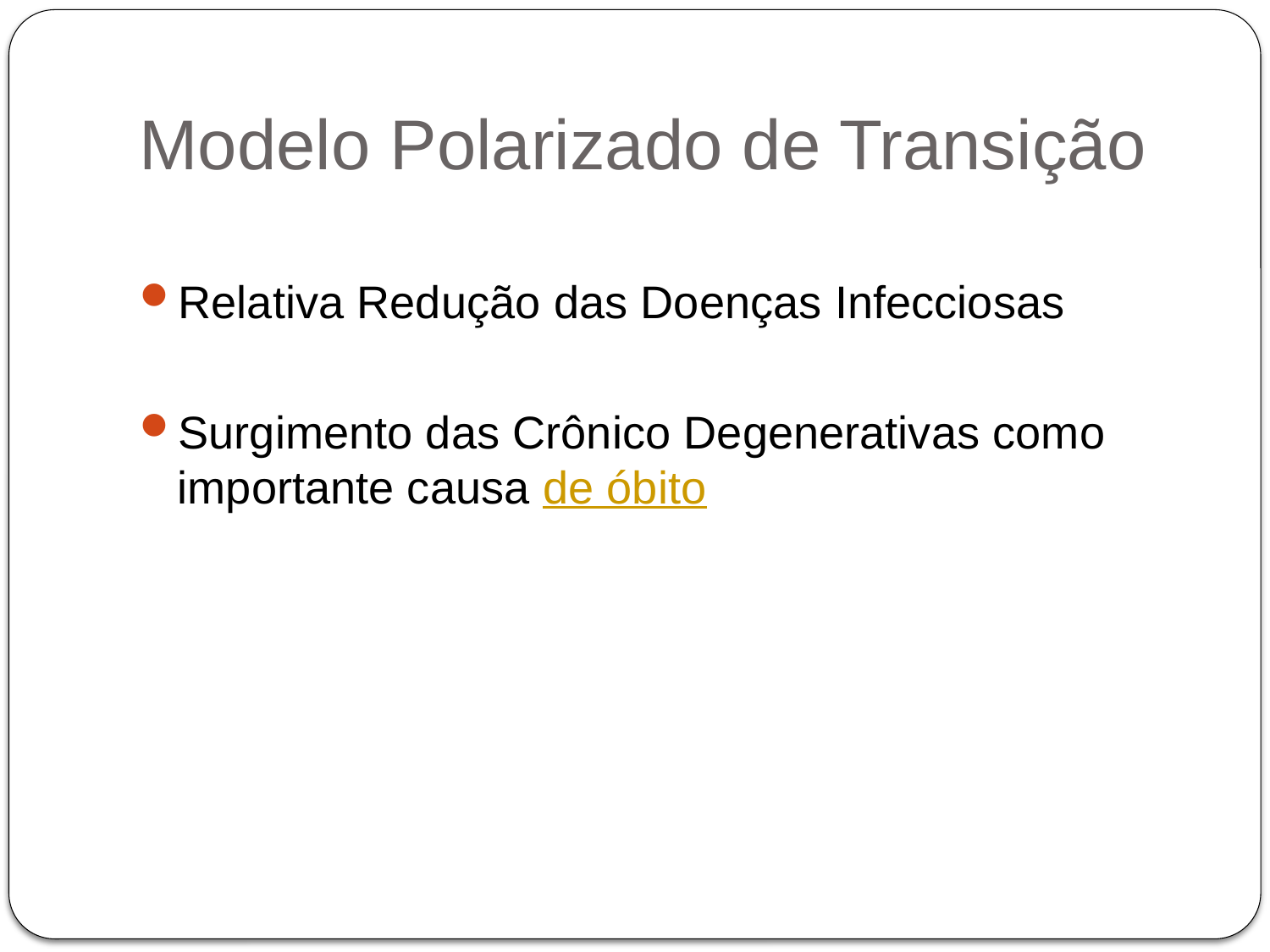

# Modelo Polarizado de Transição

Relativa Redução das Doenças Infecciosas

Surgimento das Crônico Degenerativas como importante causa de óbito